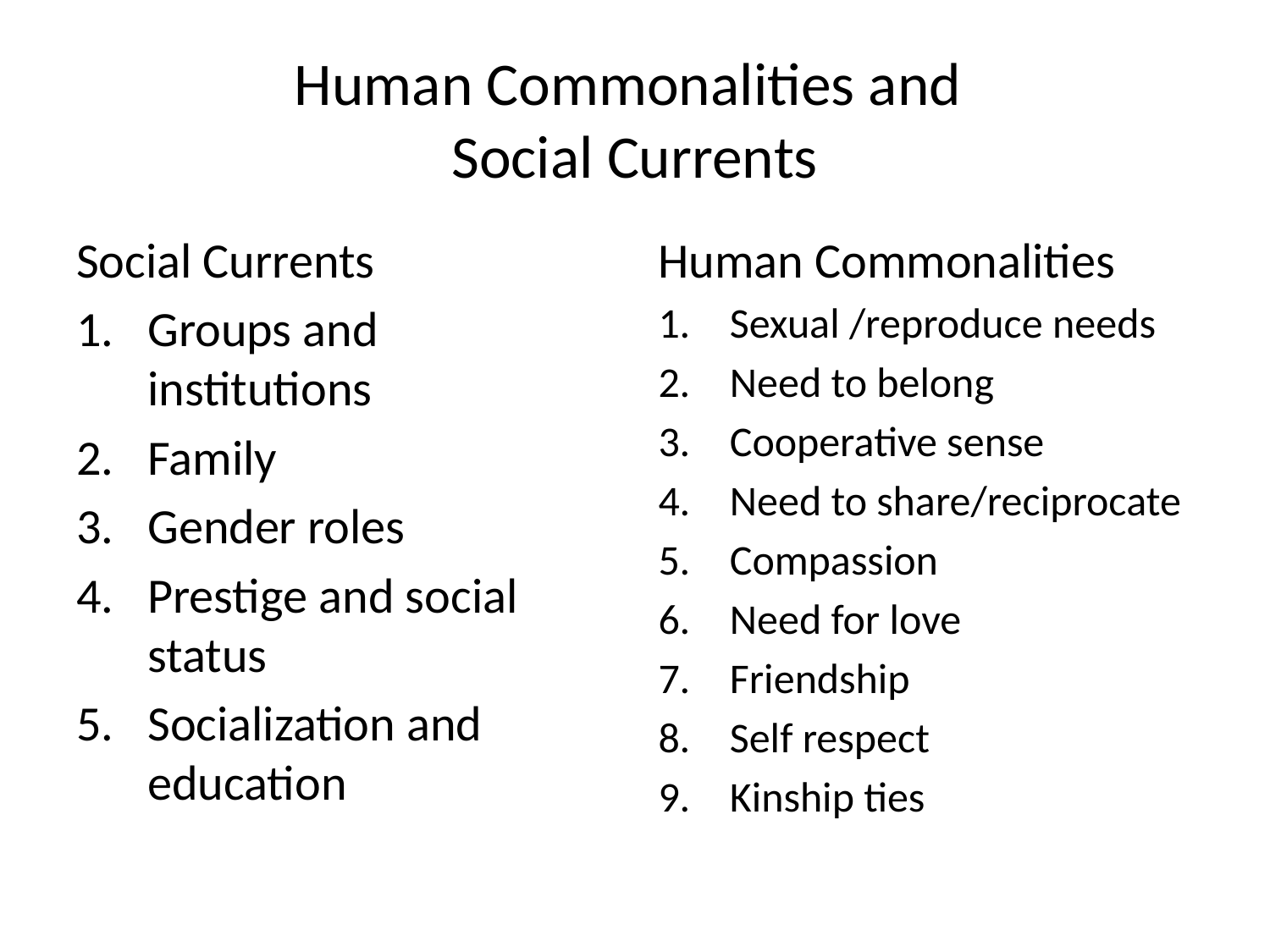

# Human Commonalities and Social Currents
Social Currents
Groups and institutions
Family
Gender roles
Prestige and social status
Socialization and education
Human Commonalities
Sexual /reproduce needs
Need to belong
Cooperative sense
Need to share/reciprocate
Compassion
Need for love
Friendship
Self respect
Kinship ties